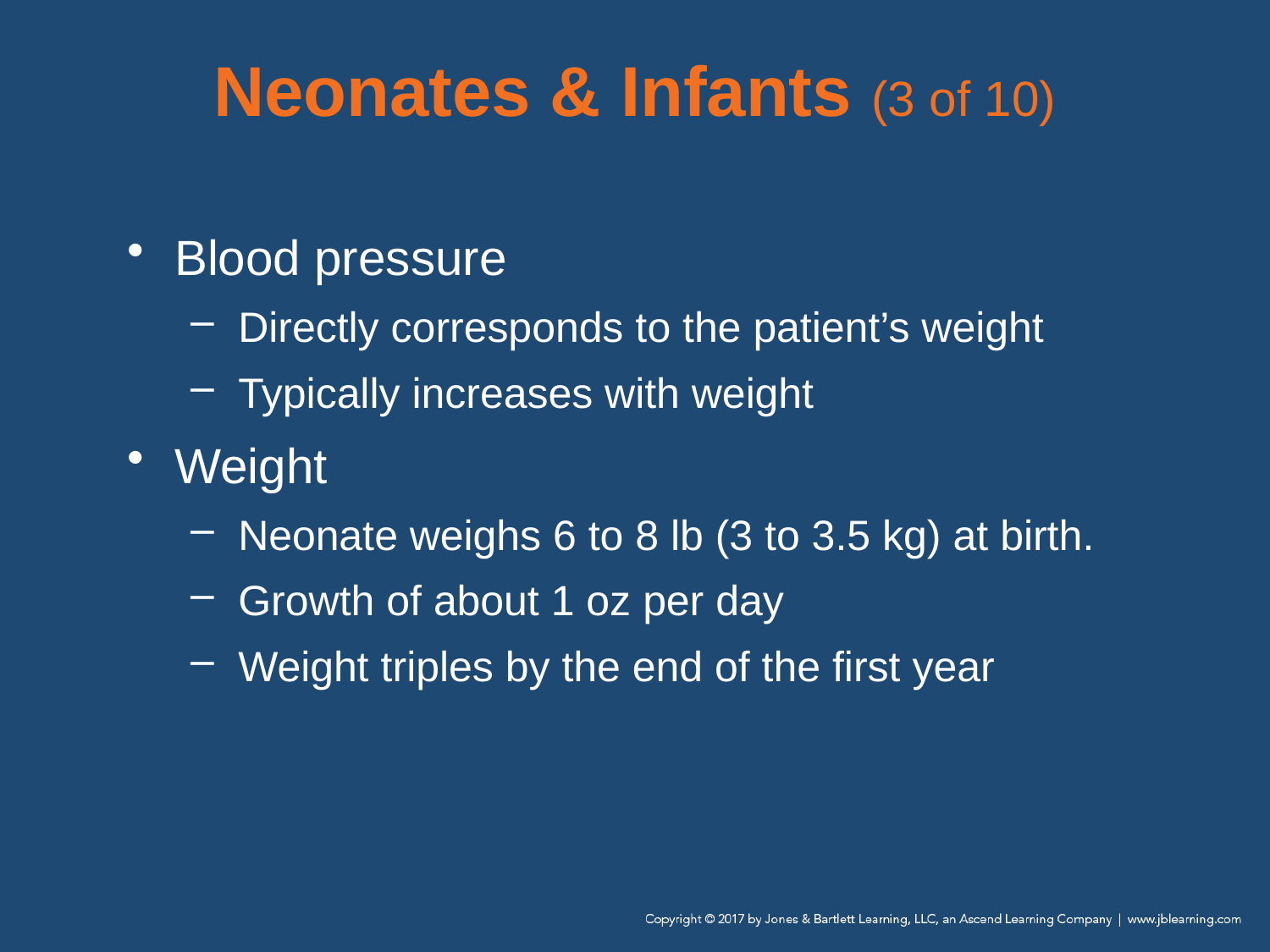

# Neonates & Infants (3 of 10)
Blood pressure
Directly corresponds to the patient’s weight
Typically increases with weight
Weight
Neonate weighs 6 to 8 lb (3 to 3.5 kg) at birth.
Growth of about 1 oz per day
Weight triples by the end of the first year